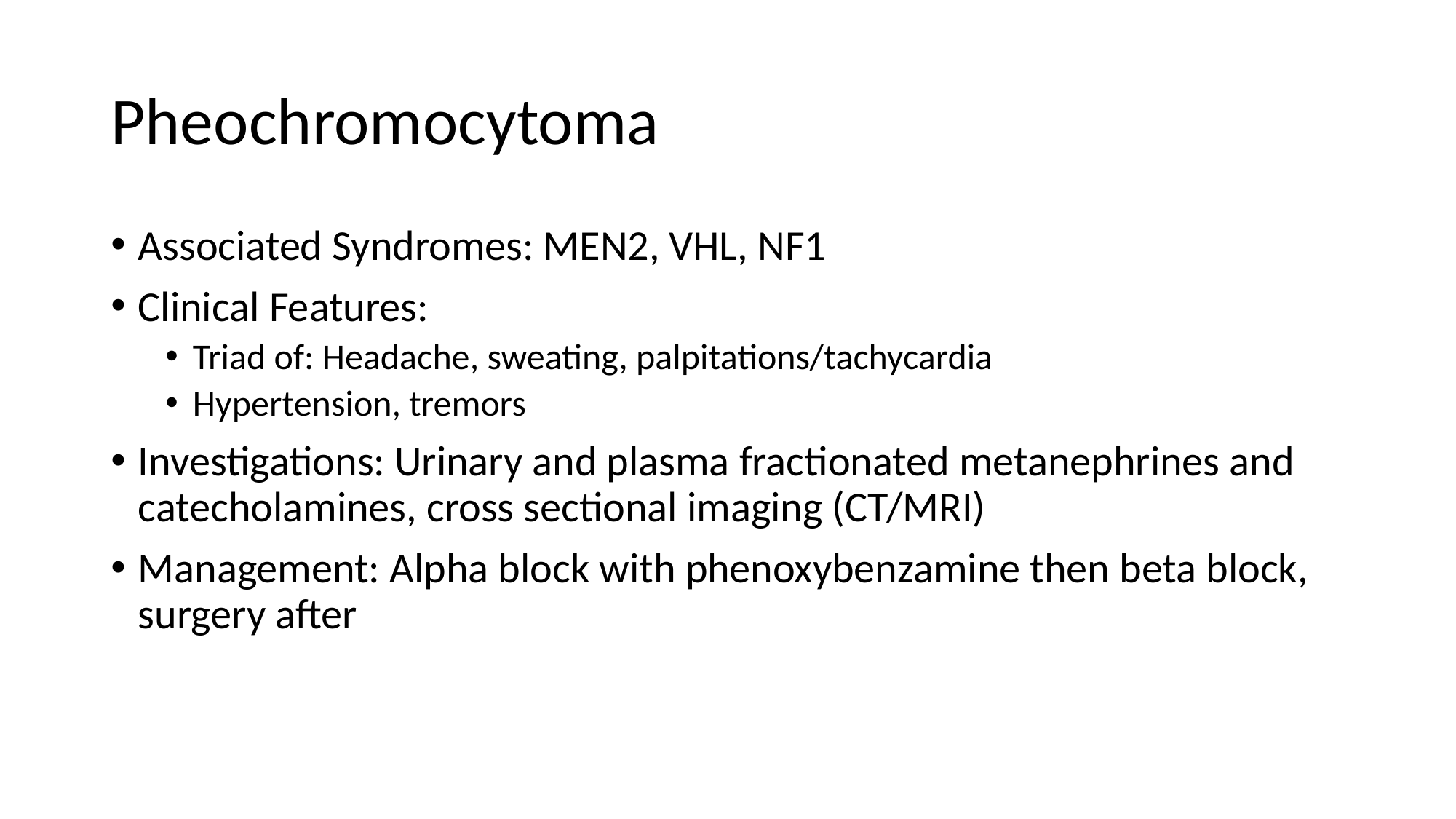

# Pheochromocytoma
Associated Syndromes: MEN2, VHL, NF1
Clinical Features:
Triad of: Headache, sweating, palpitations/tachycardia
Hypertension, tremors
Investigations: Urinary and plasma fractionated metanephrines and catecholamines, cross sectional imaging (CT/MRI)
Management: Alpha block with phenoxybenzamine then beta block, surgery after